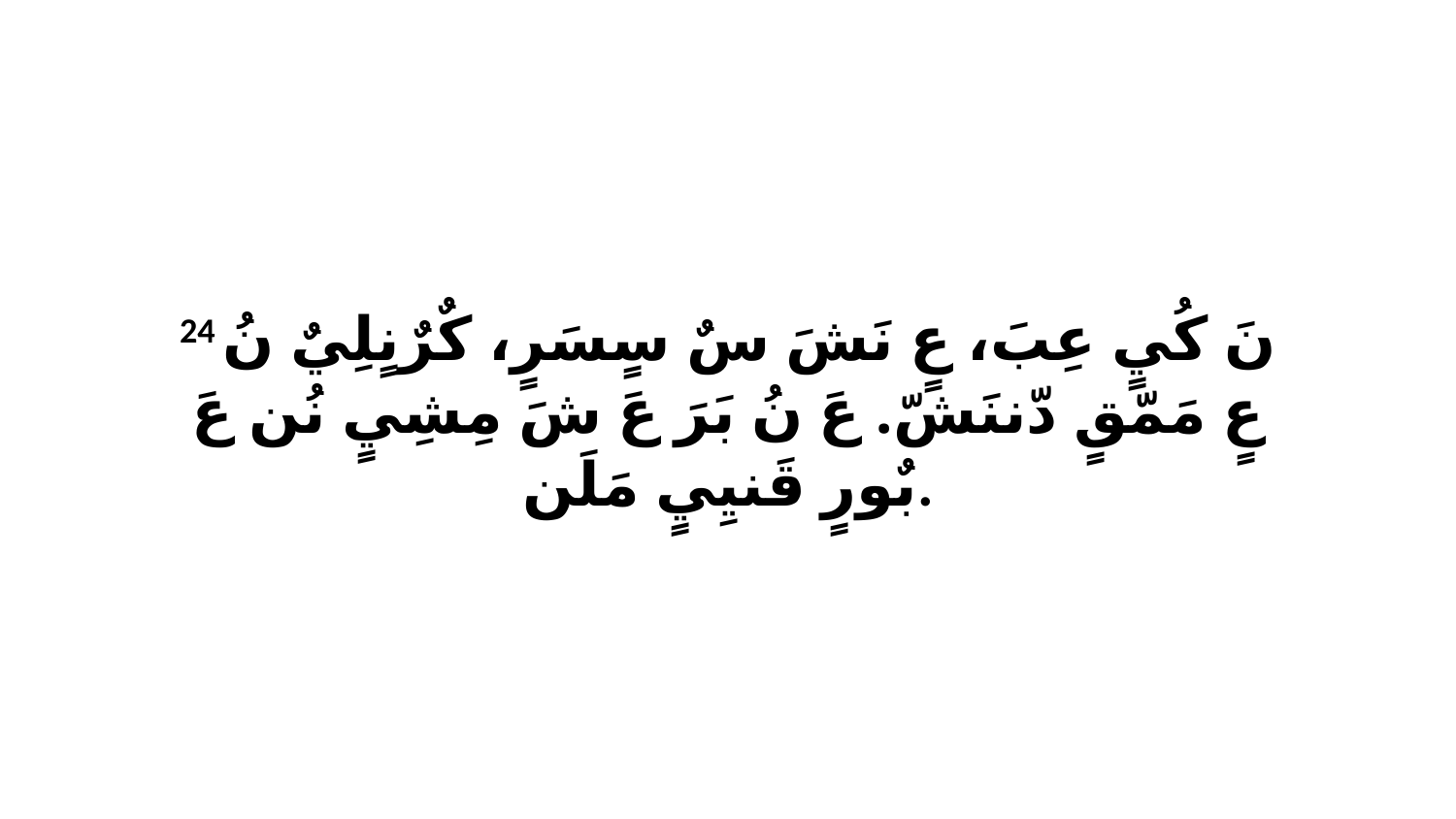

24 نَ كُيٍ عِبَ، عٍ نَشَ سٌ سٍسَرٍ، كٌرٌنٍلِيٌ نُ عٍ مَمّقٍ دّننَشّ. عَ نُ بَرَ عَ شَ مِشِيٍ نُن عَ بٌورٍ قَنيِيٍ مَلَن.